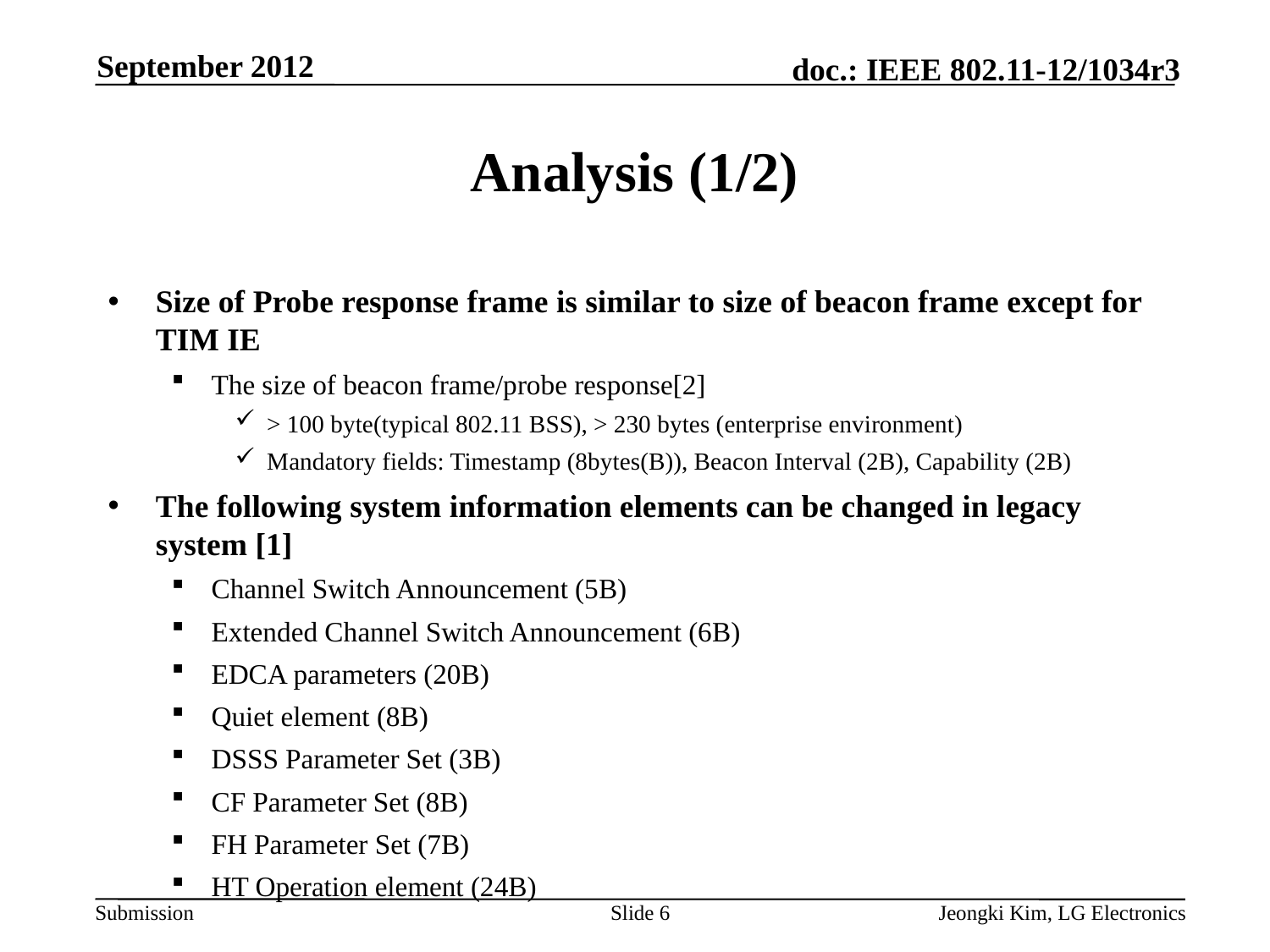

September 2012
# Analysis (1/2)
Size of Probe response frame is similar to size of beacon frame except for TIM IE
The size of beacon frame/probe response[2]
> 100 byte(typical 802.11 BSS), > 230 bytes (enterprise environment)
Mandatory fields: Timestamp (8bytes(B)), Beacon Interval (2B), Capability (2B)
The following system information elements can be changed in legacy system [1]
Channel Switch Announcement (5B)
Extended Channel Switch Announcement (6B)
EDCA parameters (20B)
Quiet element (8B)
DSSS Parameter Set (3B)
CF Parameter Set (8B)
FH Parameter Set (7B)
HT Operation element (24B)

Slide 6
Jeongki Kim, LG Electronics